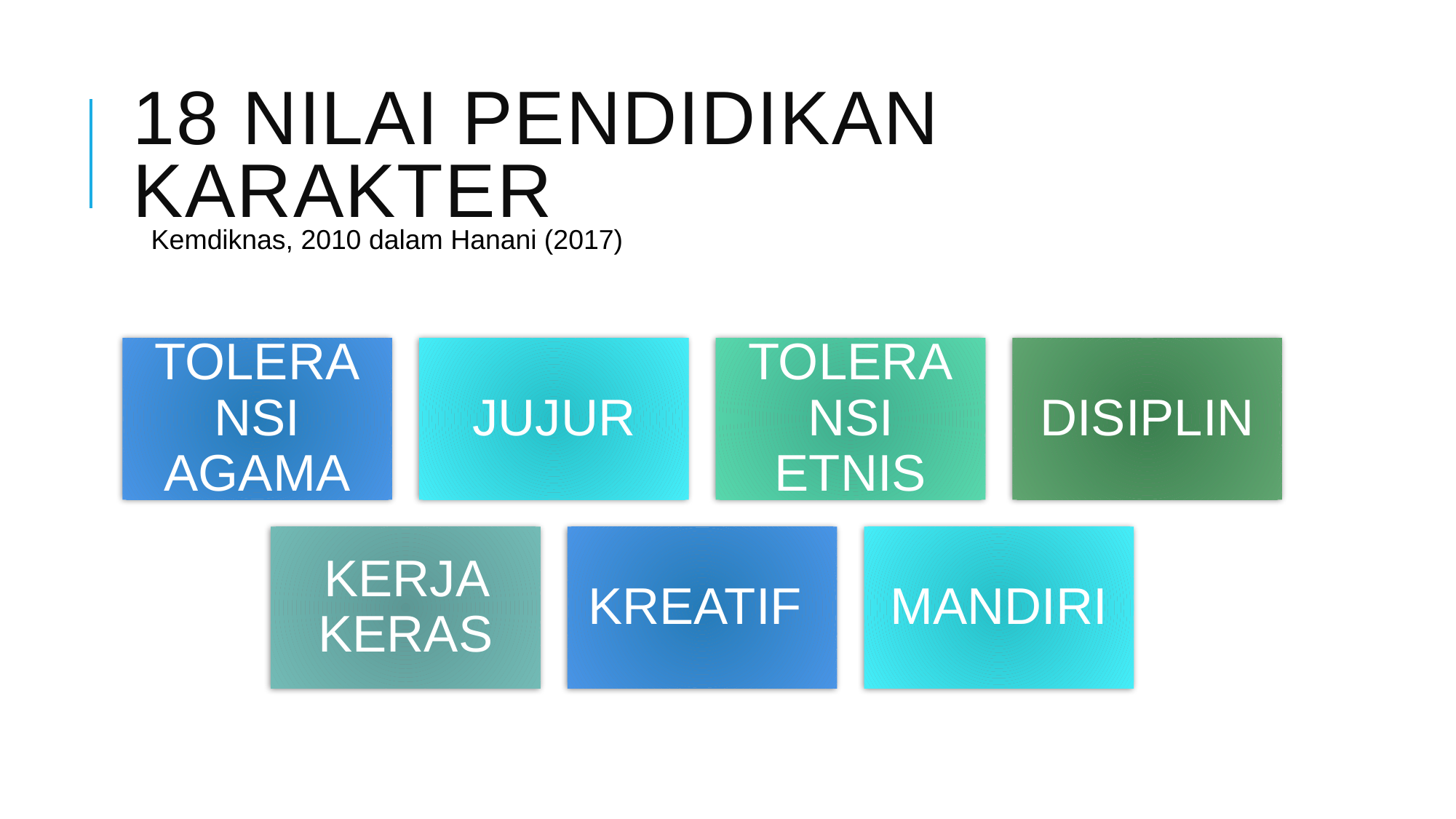

# 18 NILAI PENDIDIKAN KARAKTER
Kemdiknas, 2010 dalam Hanani (2017)
TOLERANSI AGAMA
JUJUR
TOLERANSI ETNIS
DISIPLIN
KERJA KERAS
KREATIF
MANDIRI